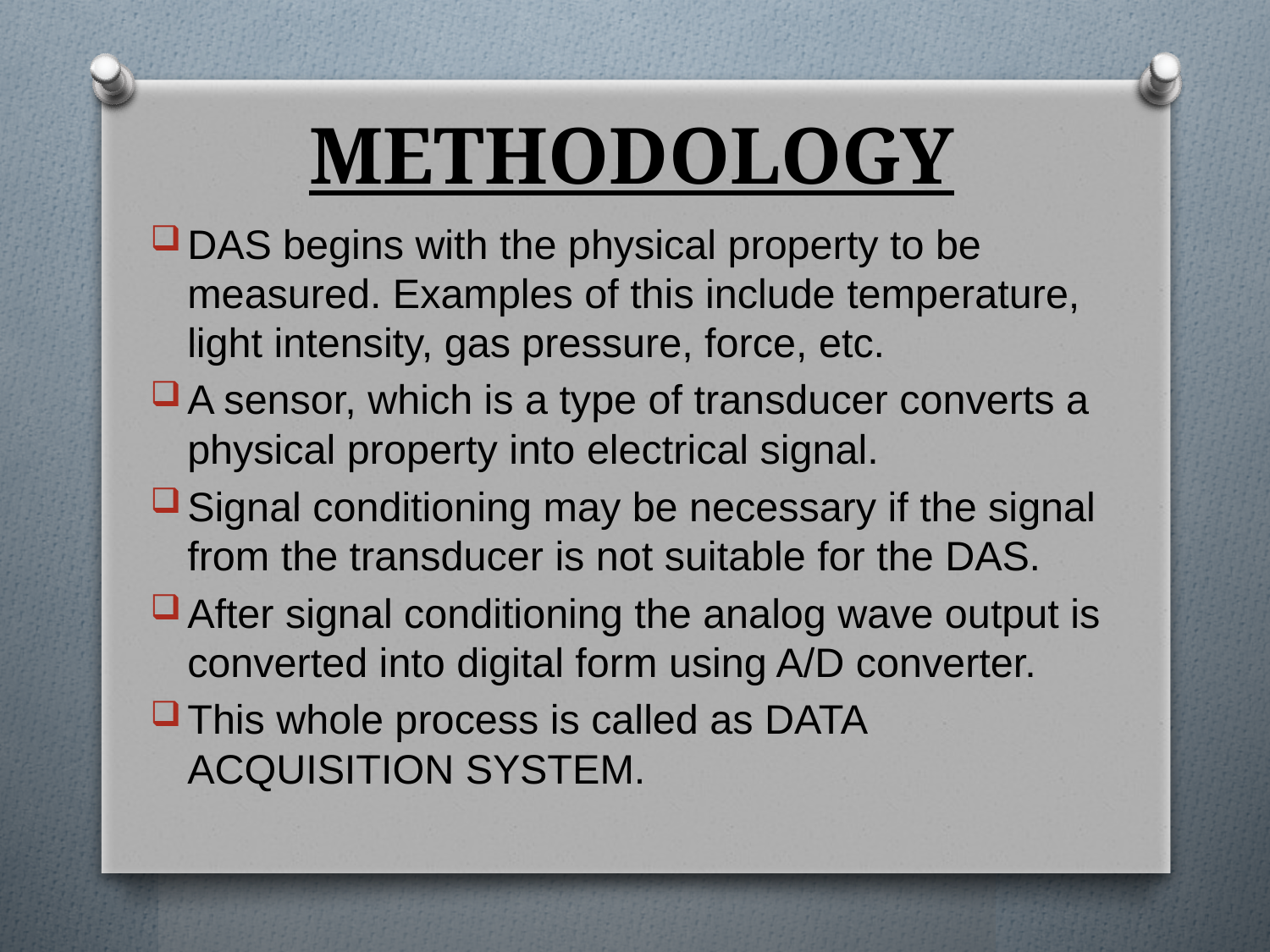

# METHODOLOGY
DAS begins with the physical property to be measured. Examples of this include temperature, light intensity, gas pressure, force, etc.
A sensor, which is a type of transducer converts a physical property into electrical signal.
Signal conditioning may be necessary if the signal from the transducer is not suitable for the DAS.
After signal conditioning the analog wave output is converted into digital form using A/D converter.
This whole process is called as DATA ACQUISITION SYSTEM.